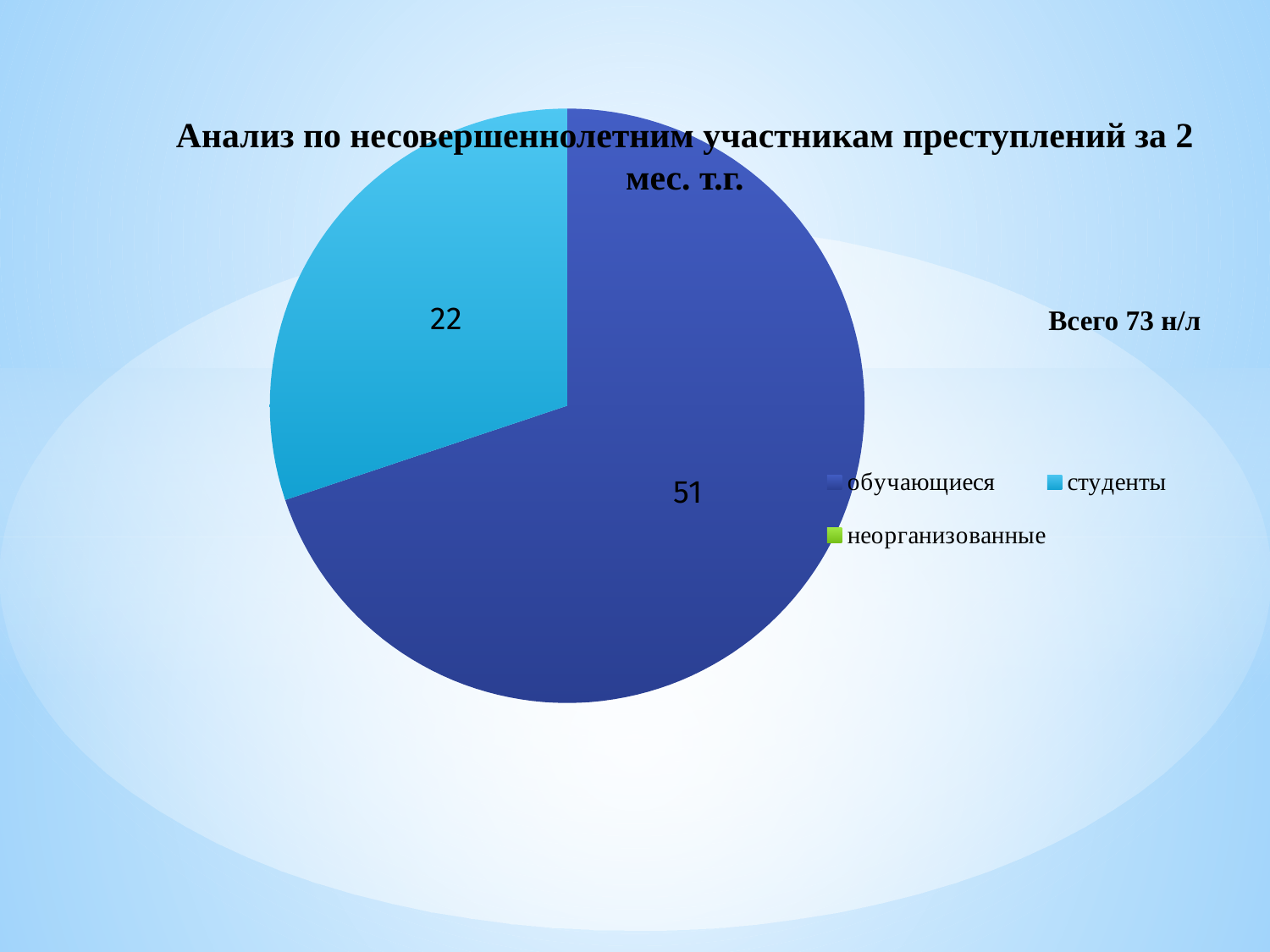

### Chart:

| Category | Анализ по несовершеннолетним участникам преступлений
 |
|---|---|
| обучающиеся | 51.0 |
| студенты | 22.0 |
| неорганизованные | 0.0 |
Анализ по несовершеннолетним участникам преступлений за 2 мес. т.г.
Всего 73 н/л